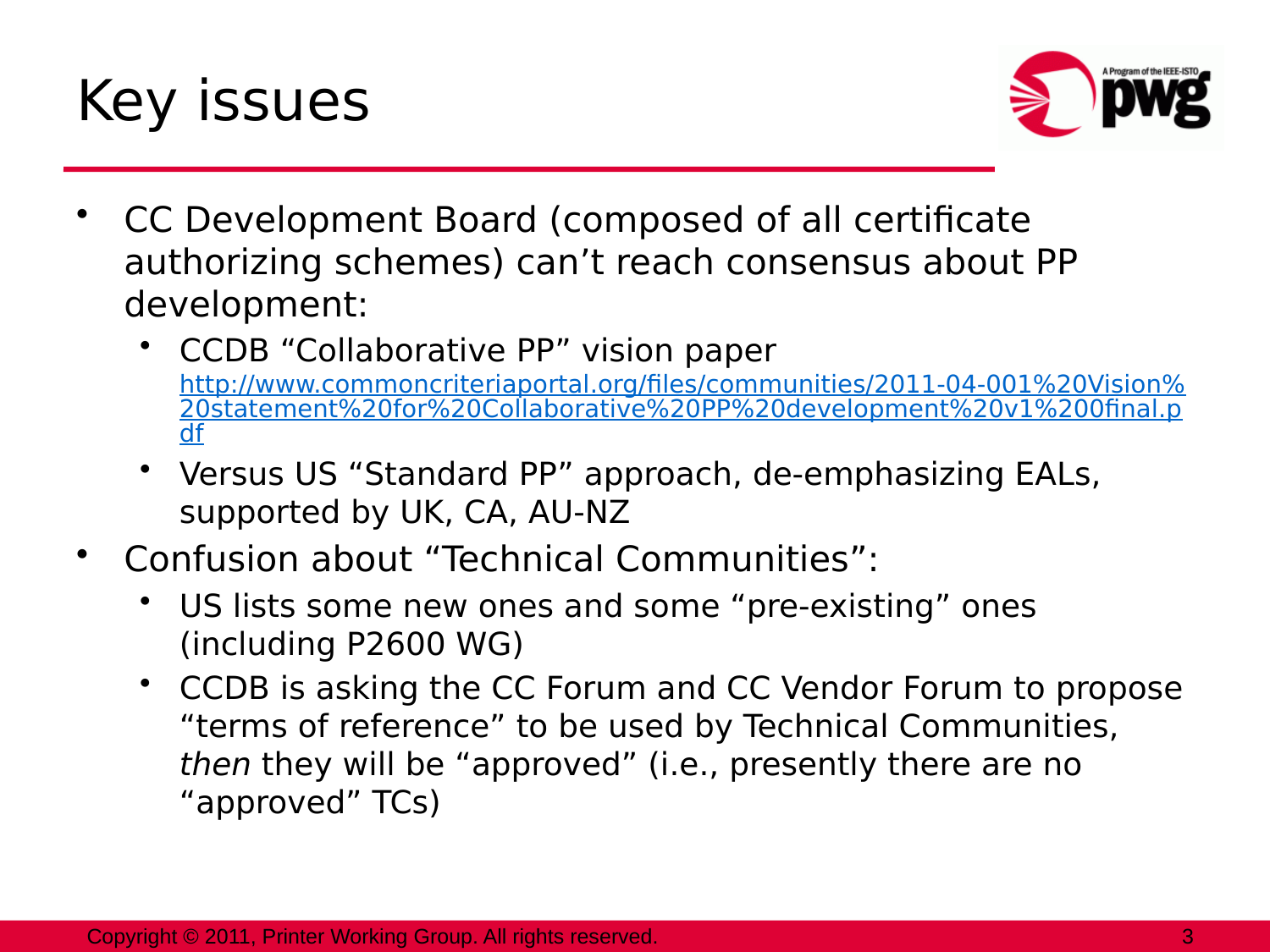

# Key issues
CC Development Board (composed of all certificate authorizing schemes) can’t reach consensus about PP development:
CCDB “Collaborative PP” vision paper http://www.commoncriteriaportal.org/files/communities/2011-04-001%20Vision%20statement%20for%20Collaborative%20PP%20development%20v1%200final.pdf
Versus US “Standard PP” approach, de-emphasizing EALs, supported by UK, CA, AU-NZ
Confusion about “Technical Communities”:
US lists some new ones and some “pre-existing” ones (including P2600 WG)
CCDB is asking the CC Forum and CC Vendor Forum to propose “terms of reference” to be used by Technical Communities, then they will be “approved” (i.e., presently there are no “approved” TCs)
Copyright © 2011, Printer Working Group. All rights reserved.
3